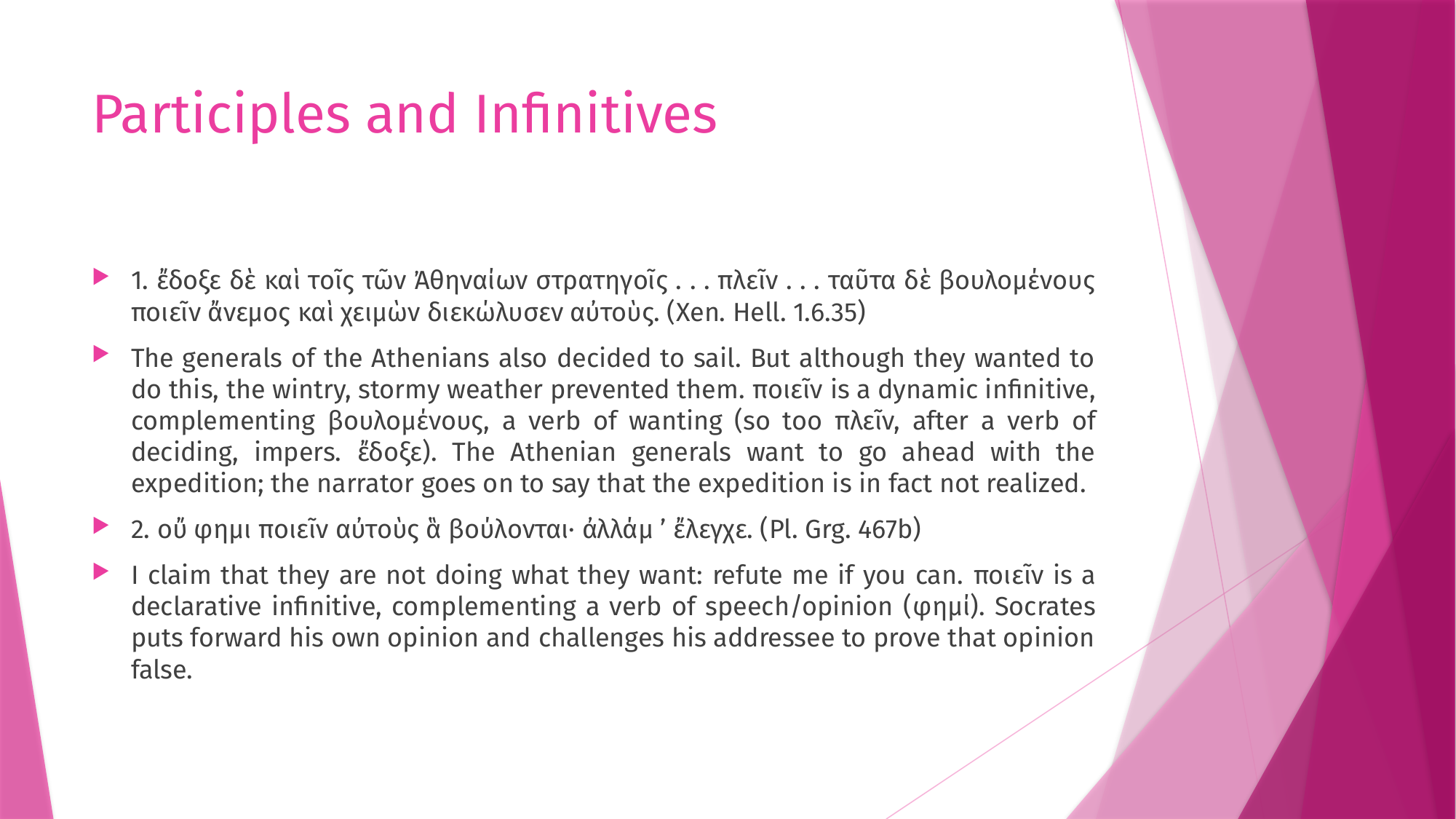

# Participles and Infinitives
1. ἔδοξε δὲ καὶ τοῖς τῶν Ἀθηναίων στρατηγοῖς . . . πλεῖν . . . ταῦτα δὲ βουλομένους ποιεῖν ἄνεμος καὶ χειμὼν διεκώλυσεν αὐτοὺς. (Xen. Hell. 1.6.35)
The generals of the Athenians also decided to sail. But although they wanted to do this, the wintry, stormy weather prevented them. ποιεῖν is a dynamic infinitive, complementing βουλομένους, a verb of wanting (so too πλεῖν, after a verb of deciding, impers. ἔδοξε). The Athenian generals want to go ahead with the expedition; the narrator goes on to say that the expedition is in fact not realized.
2. οὔ φημι ποιεῖν αὐτοὺς ἃ βούλονται· ἀλλάμ ’ ἔλεγχε. (Pl. Grg. 467b)
I claim that they are not doing what they want: refute me if you can. ποιεῖν is a declarative infinitive, complementing a verb of speech/opinion (φημί). Socrates puts forward his own opinion and challenges his addressee to prove that opinion false.